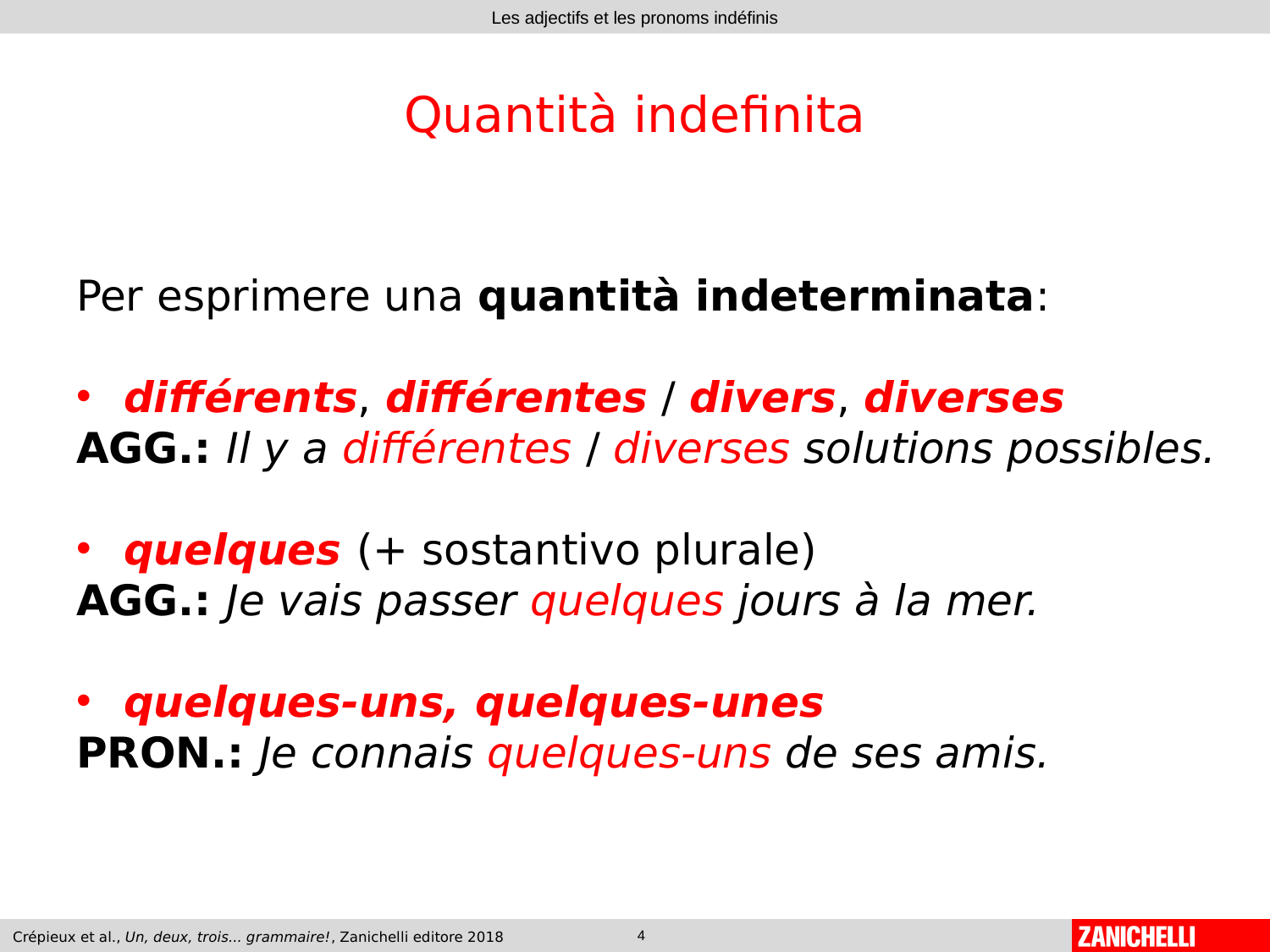

# Quantità indefinita

Per esprimere una quantità indeterminata:

différents, différentes / divers, diverses
AGG.: Il y a différentes / diverses solutions possibles.
quelques (+ sostantivo plurale)
AGG.: Je vais passer quelques jours à la mer.

quelques-uns, quelques-unes
PRON.: Je connais quelques-uns de ses amis.